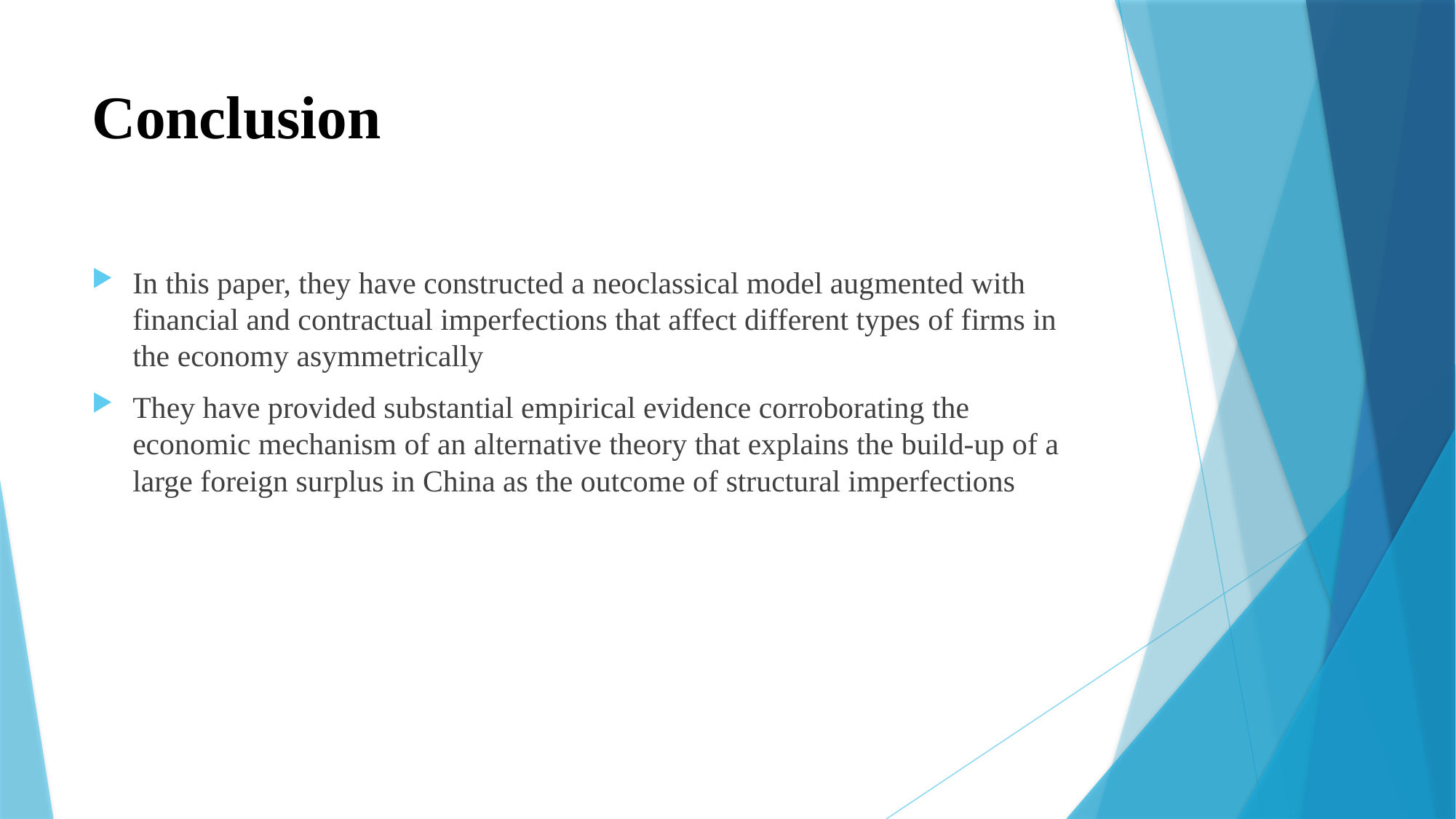

# Conclusion
In this paper, they have constructed a neoclassical model augmented with financial and contractual imperfections that affect different types of firms in the economy asymmetrically
They have provided substantial empirical evidence corroborating the economic mechanism of an alternative theory that explains the build-up of a large foreign surplus in China as the outcome of structural imperfections